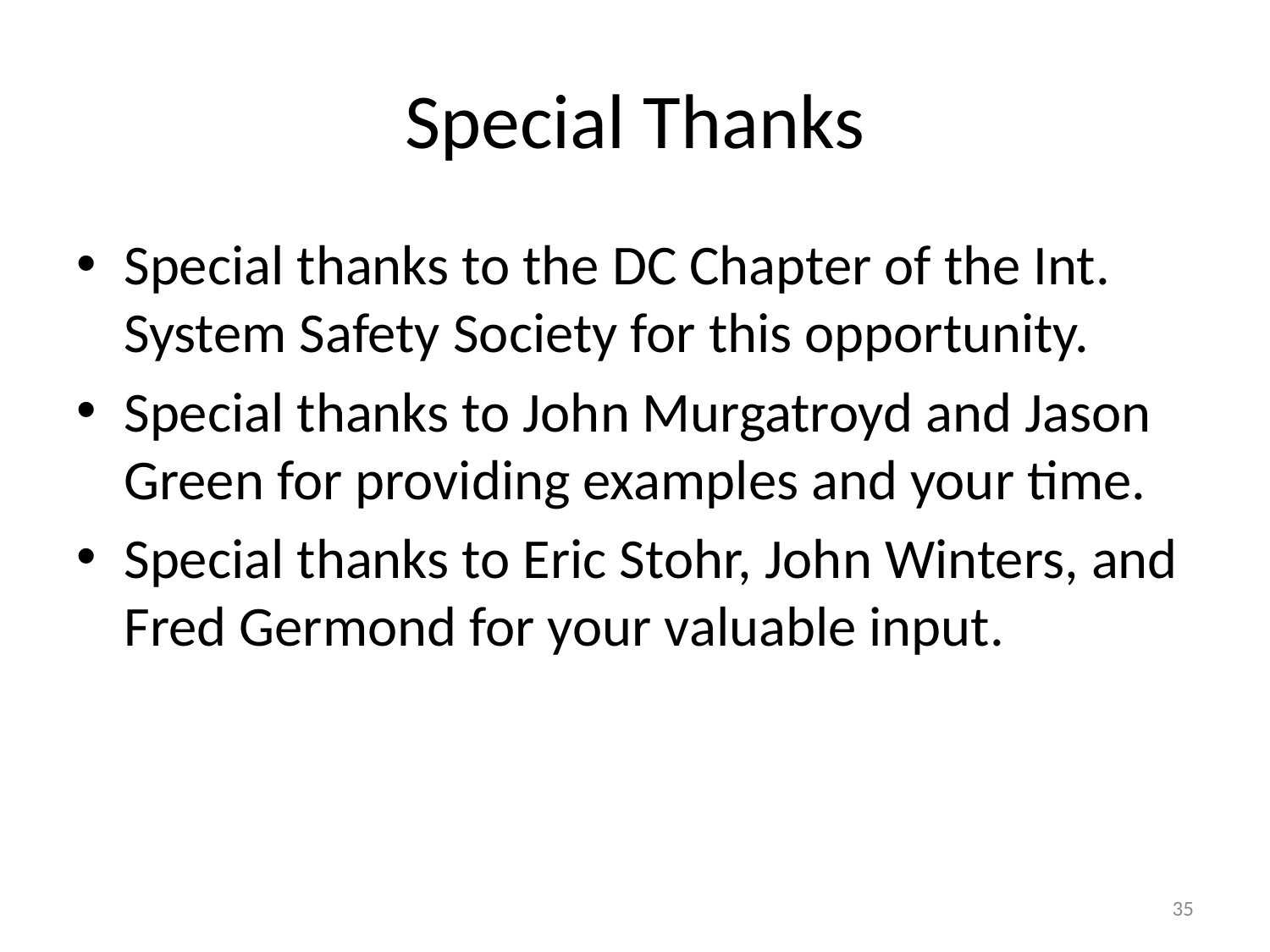

# Special Thanks
Special thanks to the DC Chapter of the Int. System Safety Society for this opportunity.
Special thanks to John Murgatroyd and Jason Green for providing examples and your time.
Special thanks to Eric Stohr, John Winters, and Fred Germond for your valuable input.
35